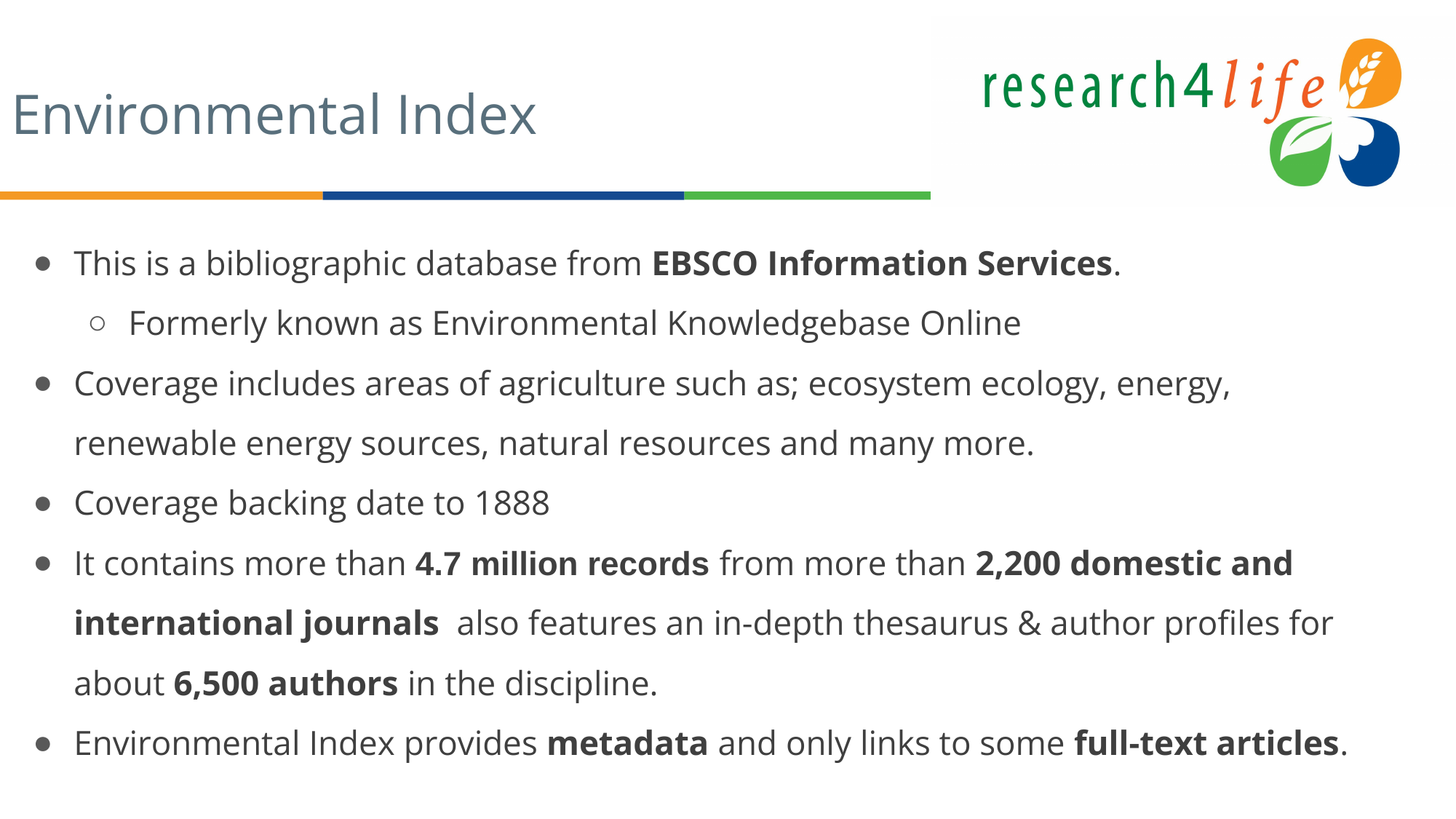

# Environmental Index
This is a bibliographic database from EBSCO Information Services.
Formerly known as Environmental Knowledgebase Online
Coverage includes areas of agriculture such as; ecosystem ecology, energy, renewable energy sources, natural resources and many more.
Coverage backing date to 1888
It contains more than 4.7 million records from more than 2,200 domestic and international journals  also features an in-depth thesaurus & author profiles for about 6,500 authors in the discipline.
Environmental Index provides metadata and only links to some full-text articles.